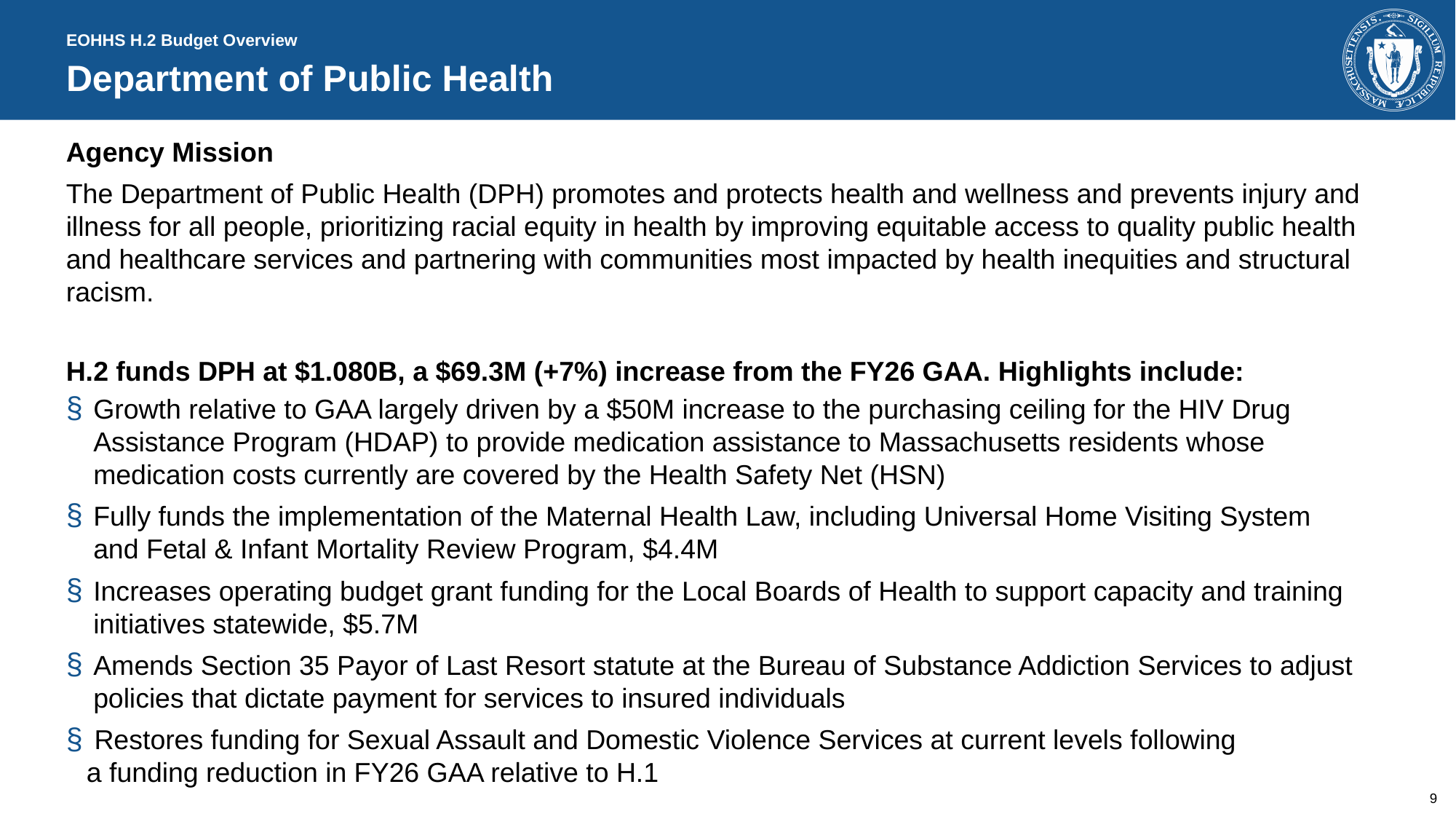

EOHHS H.2 Budget Overview
# Department of Public Health ​
Agency Mission
The Department of Public Health (DPH) promotes and protects health and wellness and prevents injury and illness for all people, prioritizing racial equity in health by improving equitable access to quality public health and healthcare services and partnering with communities most impacted by health inequities and structural racism.

H.2 funds DPH at $1.080B, a $69.3M (+7%) increase from the FY26 GAA. Highlights include:
Growth relative to GAA largely driven by a $50M increase to the purchasing ceiling for the HIV Drug Assistance Program (HDAP) to provide medication assistance to Massachusetts residents whose medication costs currently are covered by the Health Safety Net (HSN)
Fully funds the implementation of the Maternal Health Law, including Universal Home Visiting System and Fetal & Infant Mortality Review Program, $4.4M
Increases operating budget grant funding for the Local Boards of Health to support capacity and training initiatives statewide, $5.7M
Amends Section 35 Payor of Last Resort statute at the Bureau of Substance Addiction Services to adjust policies that dictate payment for services to insured individuals
 Restores funding for Sexual Assault and Domestic Violence Services at current levels following a funding reduction in FY26 GAA relative to H.1